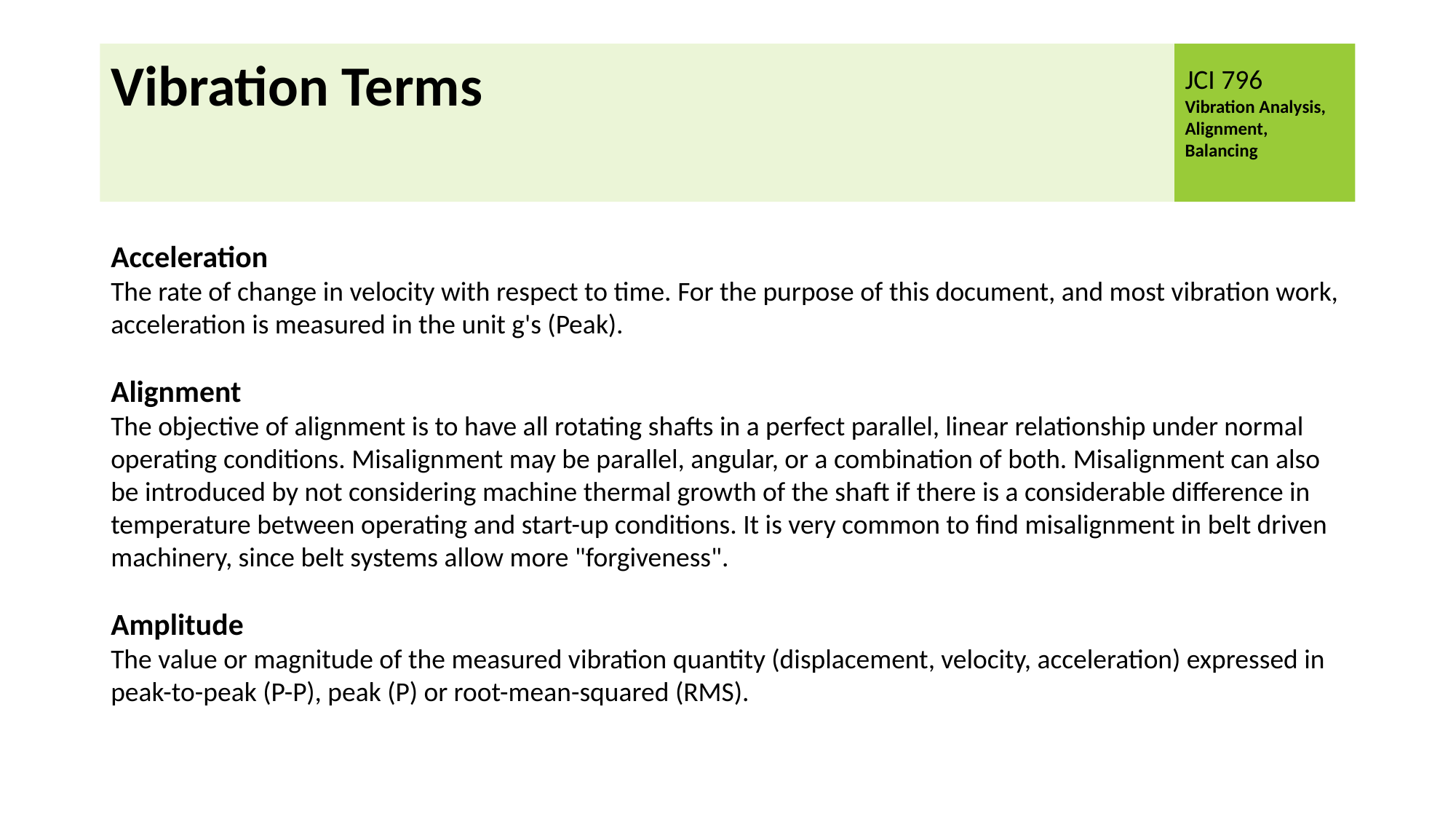

# Vibration Terms
Acceleration
The rate of change in velocity with respect to time. For the purpose of this document, and most vibration work, acceleration is measured in the unit g's (Peak).

Alignment
The objective of alignment is to have all rotating shafts in a perfect parallel, linear relationship under normal operating conditions. Misalignment may be parallel, angular, or a combination of both. Misalignment can also be introduced by not considering machine thermal growth of the shaft if there is a considerable difference in temperature between operating and start-up conditions. It is very common to find misalignment in belt driven machinery, since belt systems allow more "forgiveness".

Amplitude
The value or magnitude of the measured vibration quantity (displacement, velocity, acceleration) expressed in peak-to-peak (P-P), peak (P) or root-mean-squared (RMS).